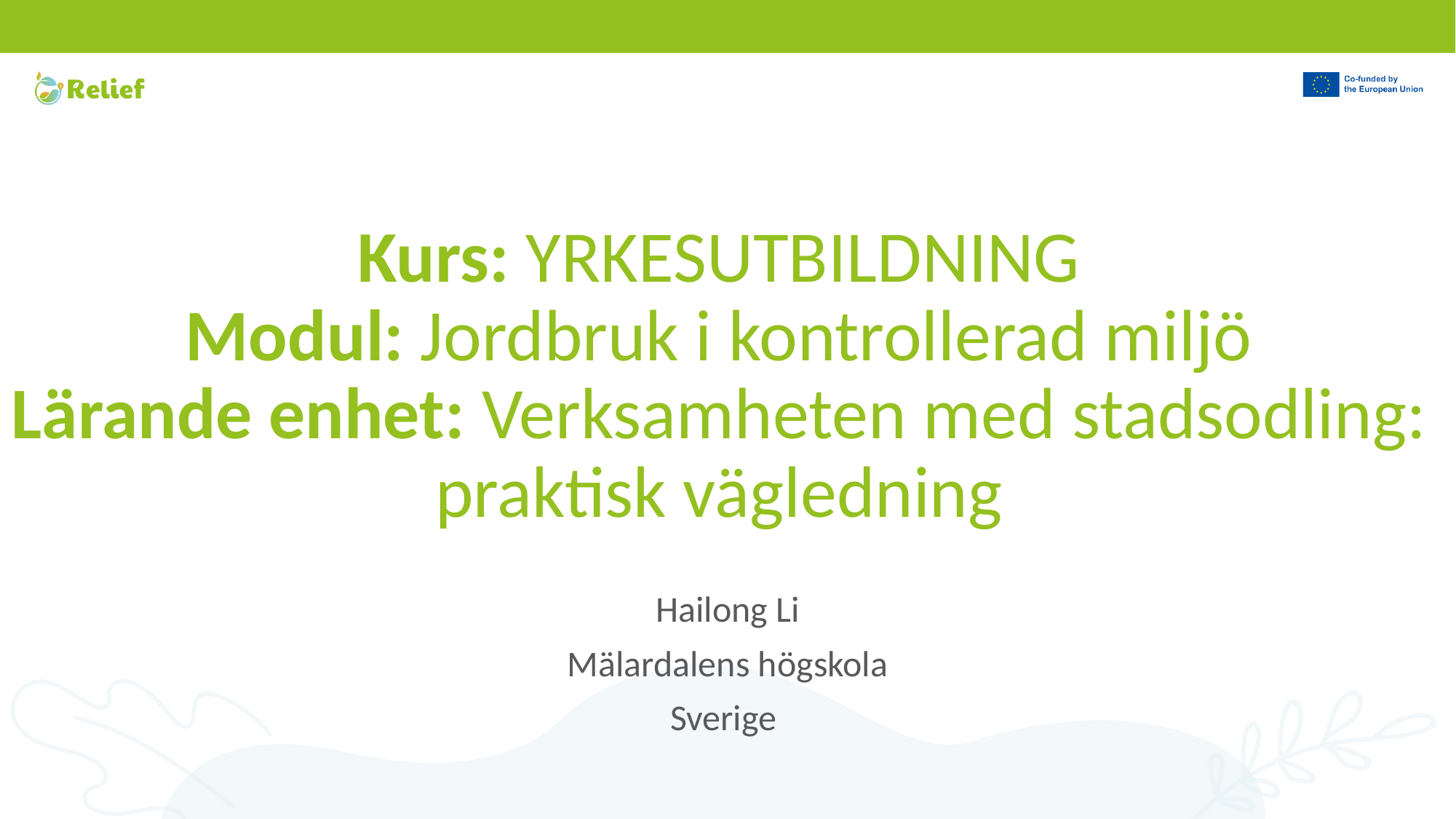

# Kurs: YRKESUTBILDNING Modul: Jordbruk i kontrollerad miljö Lärande enhet: Verksamheten med stadsodling: praktisk vägledning
Hailong Li
Mälardalens högskola
Sverige